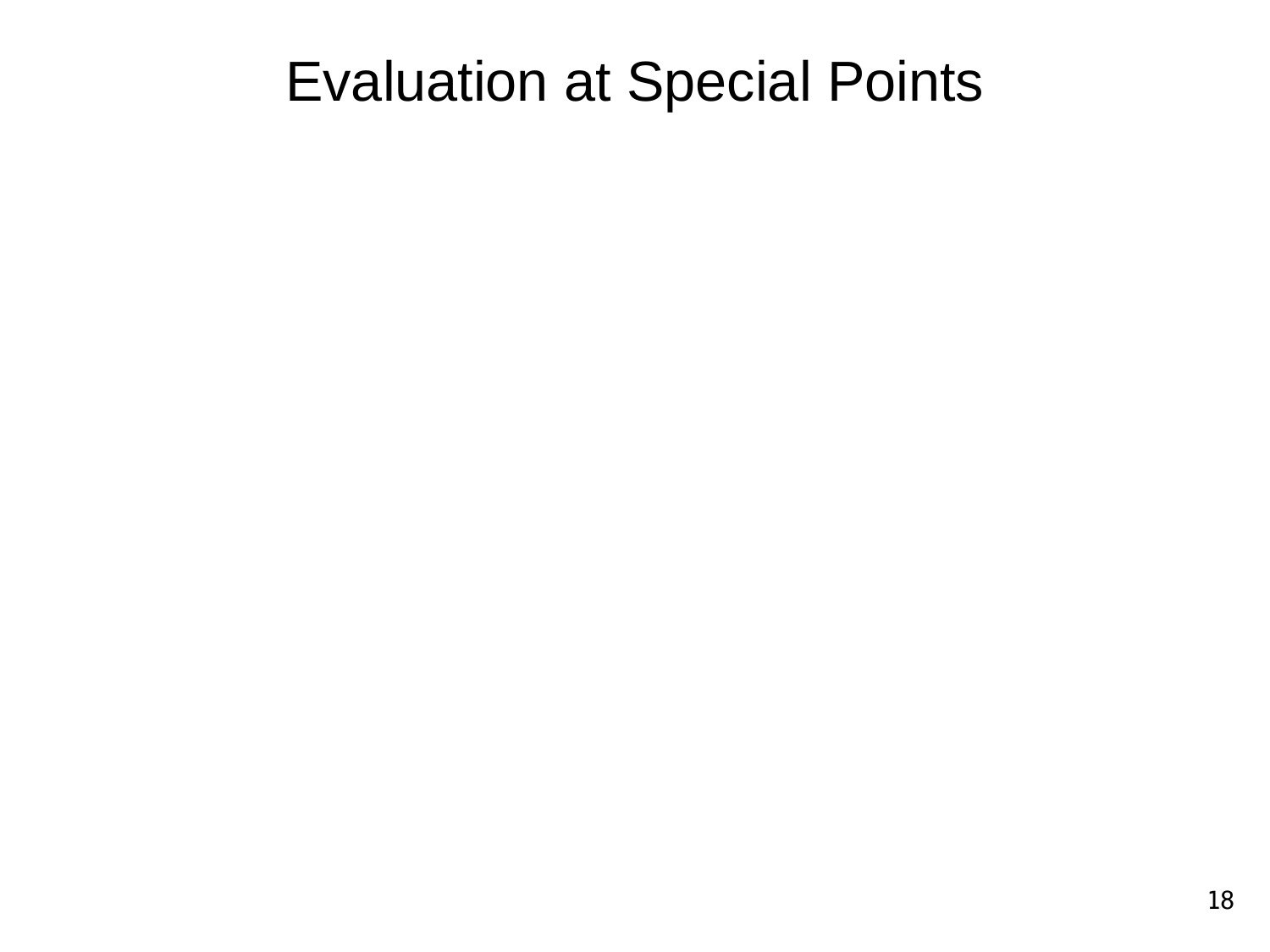

# Evaluation at Special Points
Evaluation of polynomial at 1 point takes O(n) time
So 2n points (naively) takes O(n2)—no savings
But the algorithm works no matter what the points are…
So…choose points that are related to each other so that evaluation problems can share subproblems
18